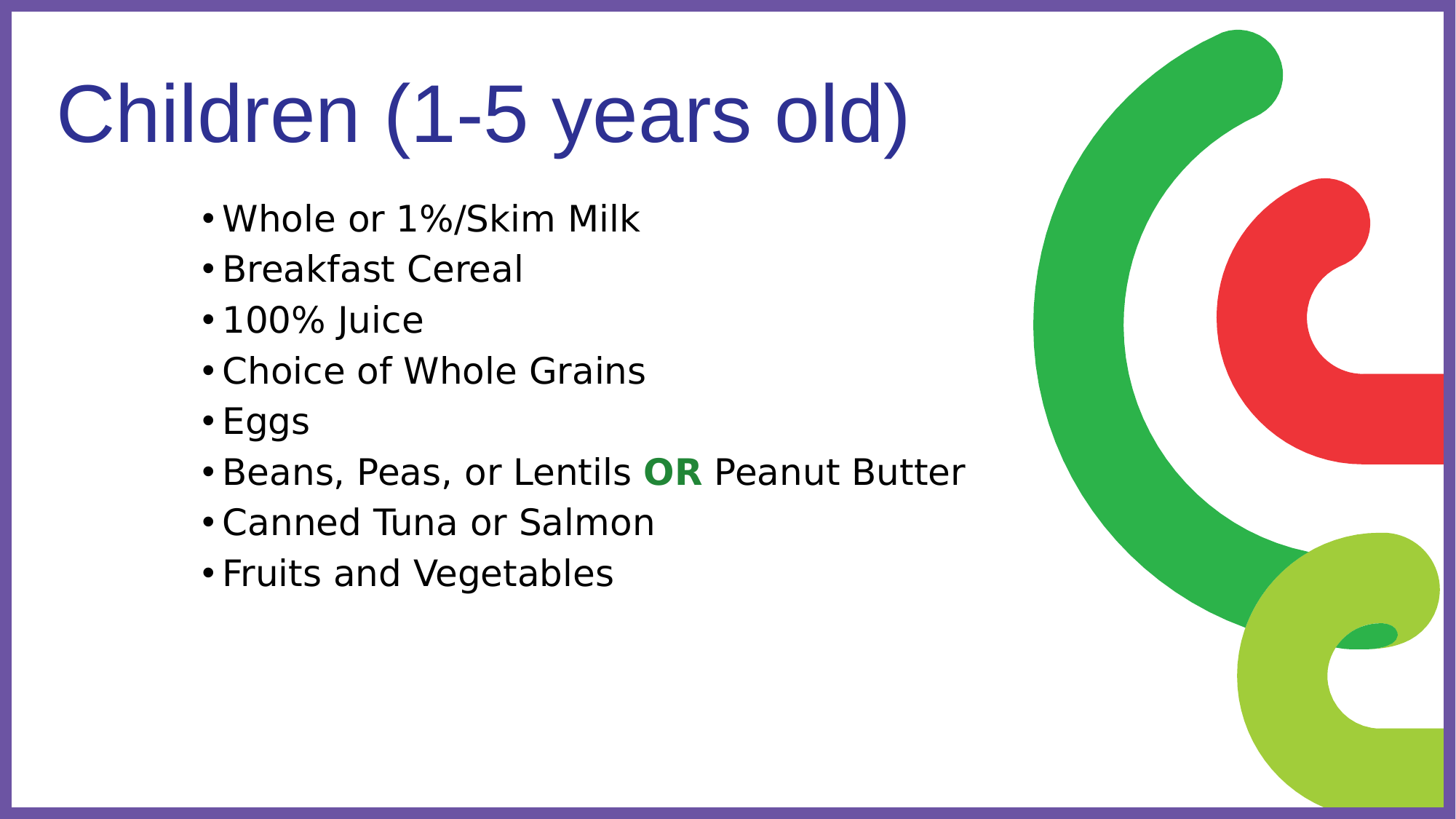

# Children (1-5 years old)
Whole or 1%/Skim Milk
Breakfast Cereal
100% Juice
Choice of Whole Grains
Eggs
Beans, Peas, or Lentils OR Peanut Butter
Canned Tuna or Salmon
Fruits and Vegetables